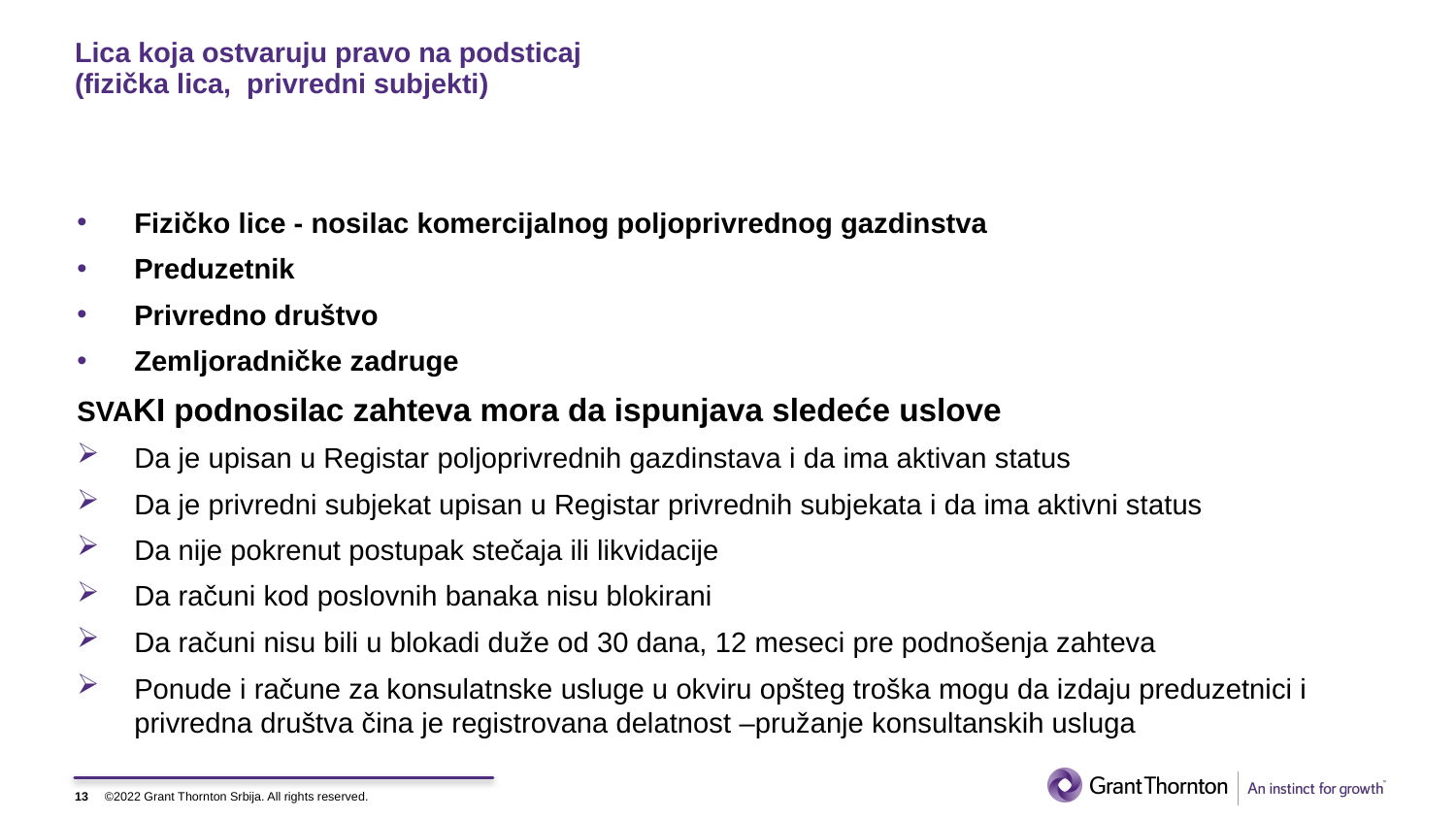

# Lica koja ostvaruju pravo na podsticaj (fizička lica,  privredni subjekti)
Fizičko lice - nosilac komercijalnog poljoprivrednog gazdinstva
Preduzetnik
Privredno društvo
Zemljoradničke zadruge
SVAKI podnosilac zahteva mora da ispunjava sledeće uslove
Da je upisan u Registar poljoprivrednih gazdinstava i da ima aktivan status
Da je privredni subjekat upisan u Registar privrednih subjekata i da ima aktivni status
Da nije pokrenut postupak stečaja ili likvidacije
Da računi kod poslovnih banaka nisu blokirani
Da računi nisu bili u blokadi duže od 30 dana, 12 meseci pre podnošenja zahteva
Ponude i račune za konsulatnske usluge u okviru opšteg troška mogu da izdaju preduzetnici i privredna društva čina je registrovana delatnost –pružanje konsultanskih usluga

13